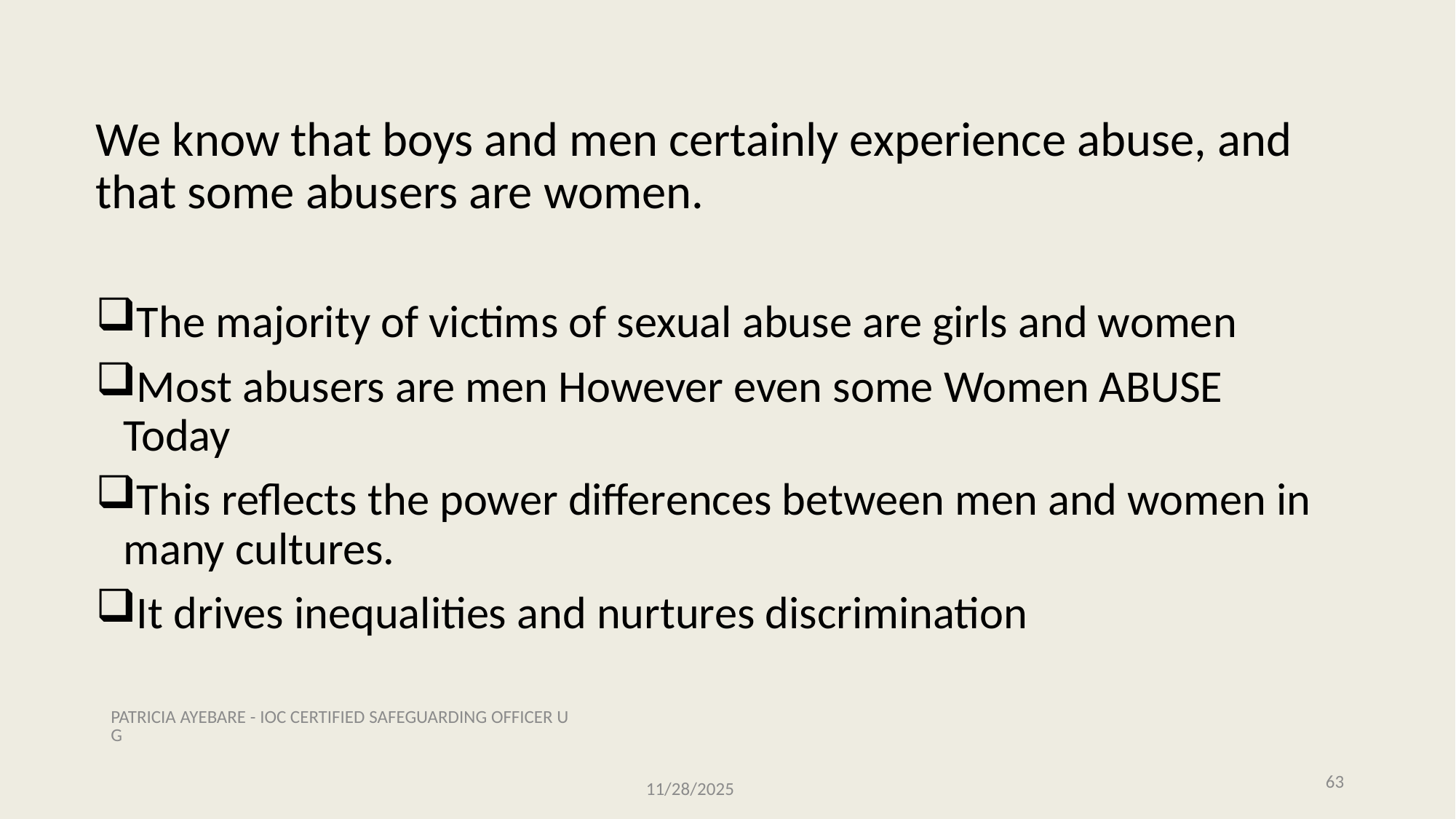

We know that boys and men certainly experience abuse, and that some abusers are women.

The majority of victims of sexual abuse are girls and women
Most abusers are men However even some Women ABUSE Today
This reflects the power differences between men and women in many cultures.
It drives inequalities and nurtures discrimination

PATRICIA AYEBARE - IOC CERTIFIED SAFEGUARDING OFFICER UG
63
11/28/2025